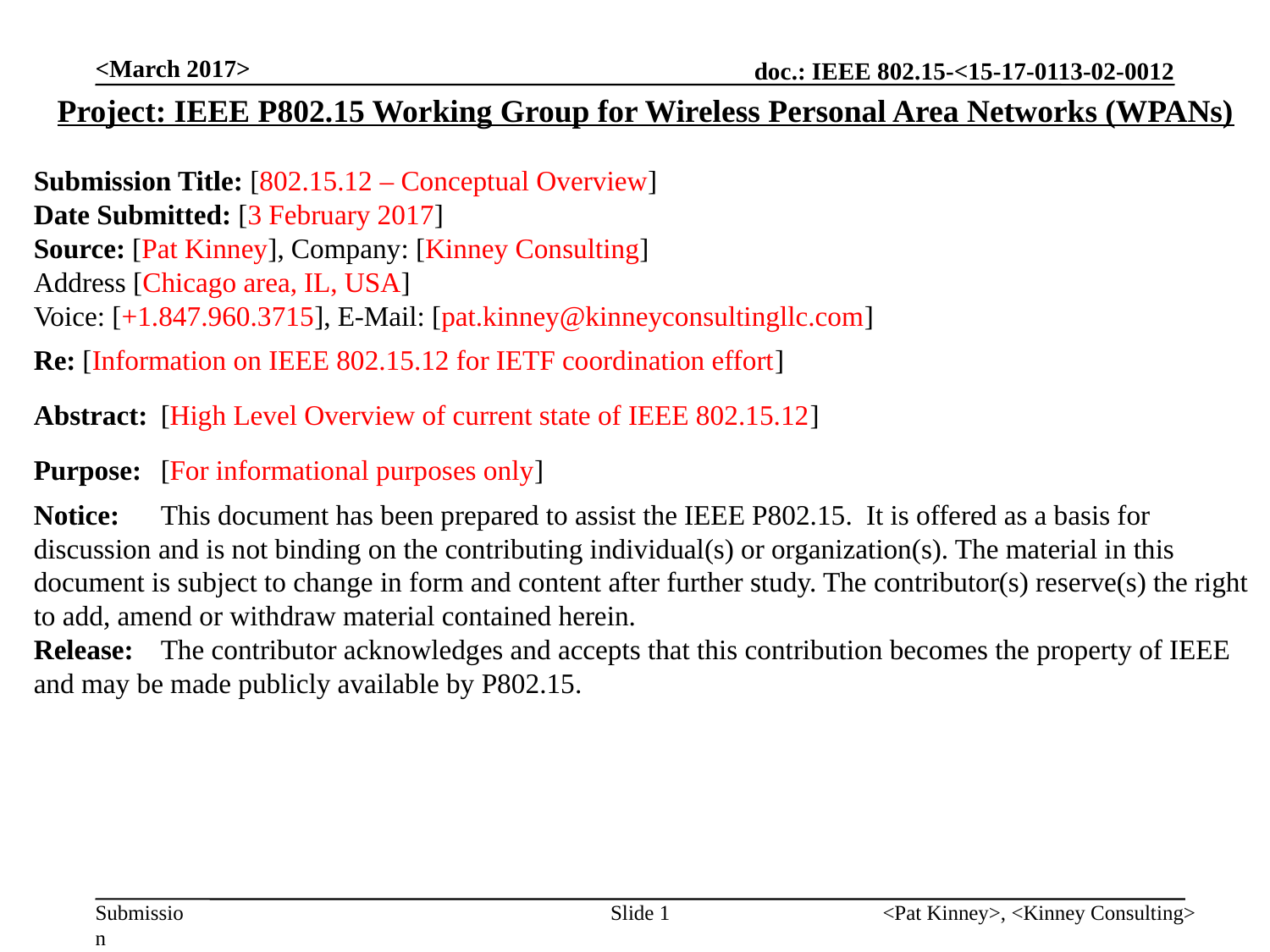

<March 2017>
Project: IEEE P802.15 Working Group for Wireless Personal Area Networks (WPANs)

Submission Title: [802.15.12 – Conceptual Overview]
Date Submitted: [3 February 2017]
Source: [Pat Kinney], Company: [Kinney Consulting]
Address [Chicago area, IL, USA]
Voice: [+1.847.960.3715], E-Mail: [pat.kinney@kinneyconsultingllc.com]
Re: [Information on IEEE 802.15.12 for IETF coordination effort]
Abstract:	[High Level Overview of current state of IEEE 802.15.12]
Purpose:	[For informational purposes only]
Notice:	This document has been prepared to assist the IEEE P802.15.  It is offered as a basis for discussion and is not binding on the contributing individual(s) or organization(s). The material in this document is subject to change in form and content after further study. The contributor(s) reserve(s) the right to add, amend or withdraw material contained herein.
Release:	The contributor acknowledges and accepts that this contribution becomes the property of IEEE and may be made publicly available by P802.15.
Slide 1
<Pat Kinney>, <Kinney Consulting>